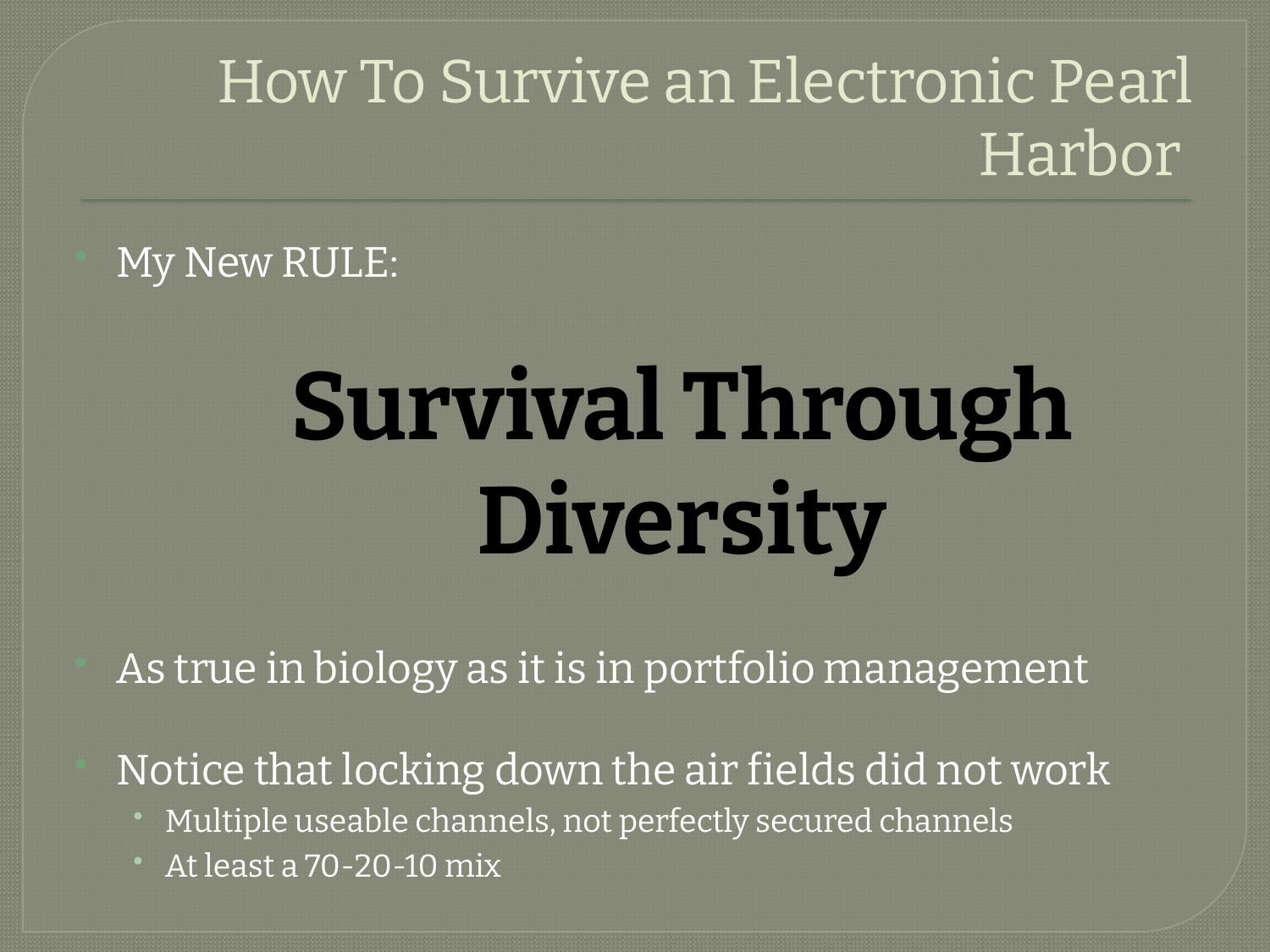

# How To Survive an Electronic Pearl Harbor
My New RULE:

As true in biology as it is in portfolio management

Notice that locking down the air fields did not work
Multiple useable channels, not perfectly secured channels
At least a 70-20-10 mix
Survival Through Diversity